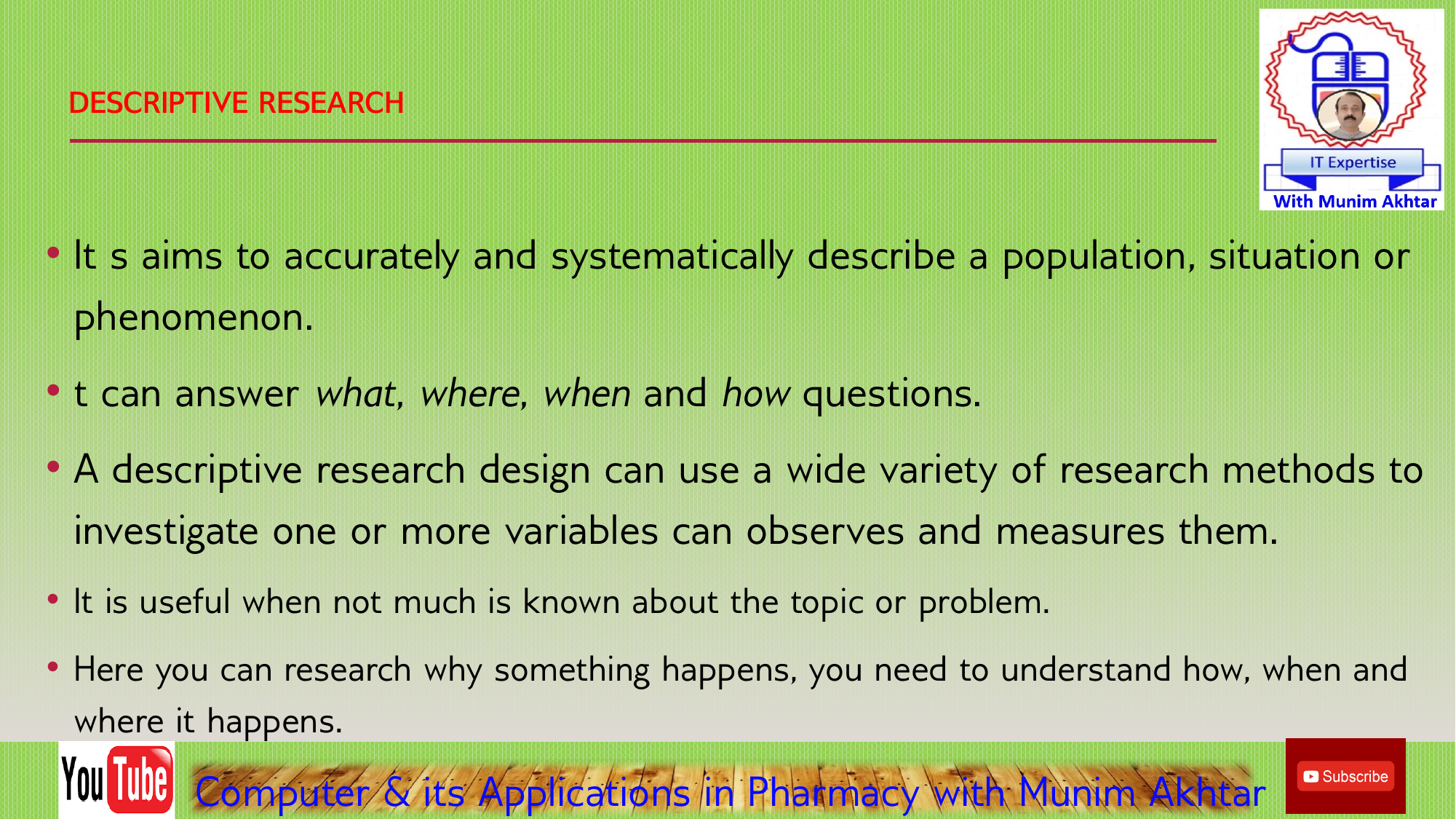

# Descriptive research
It s aims to accurately and systematically describe a population, situation or phenomenon.
t can answer what, where, when and how questions.
A descriptive research design can use a wide variety of research methods to investigate one or more variables can observes and measures them.
It is useful when not much is known about the topic or problem.
Here you can research why something happens, you need to understand how, when and where it happens.